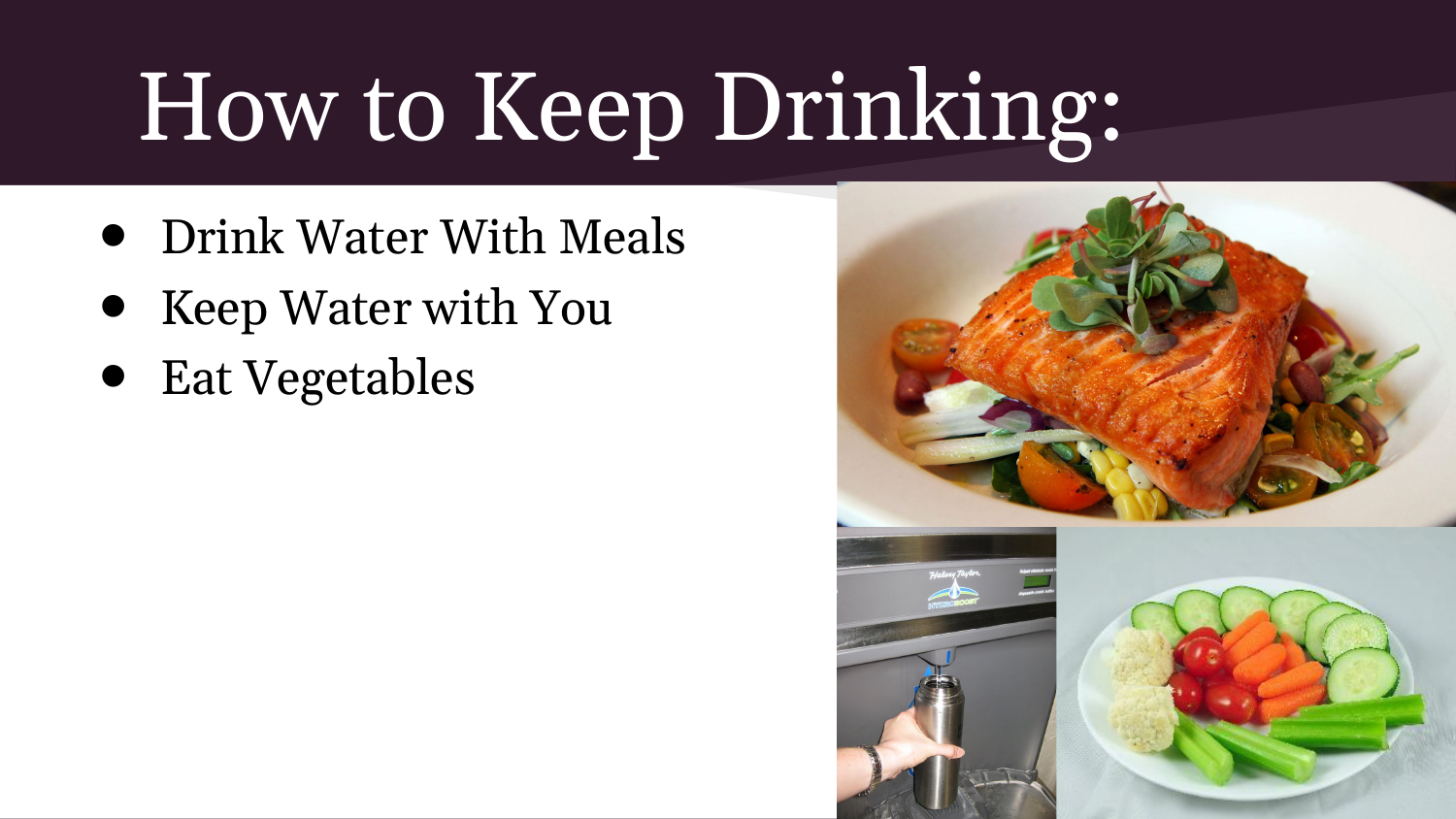

# How to Keep Drinking:

Drink Water With Meals
Keep Water with You
Eat Vegetables